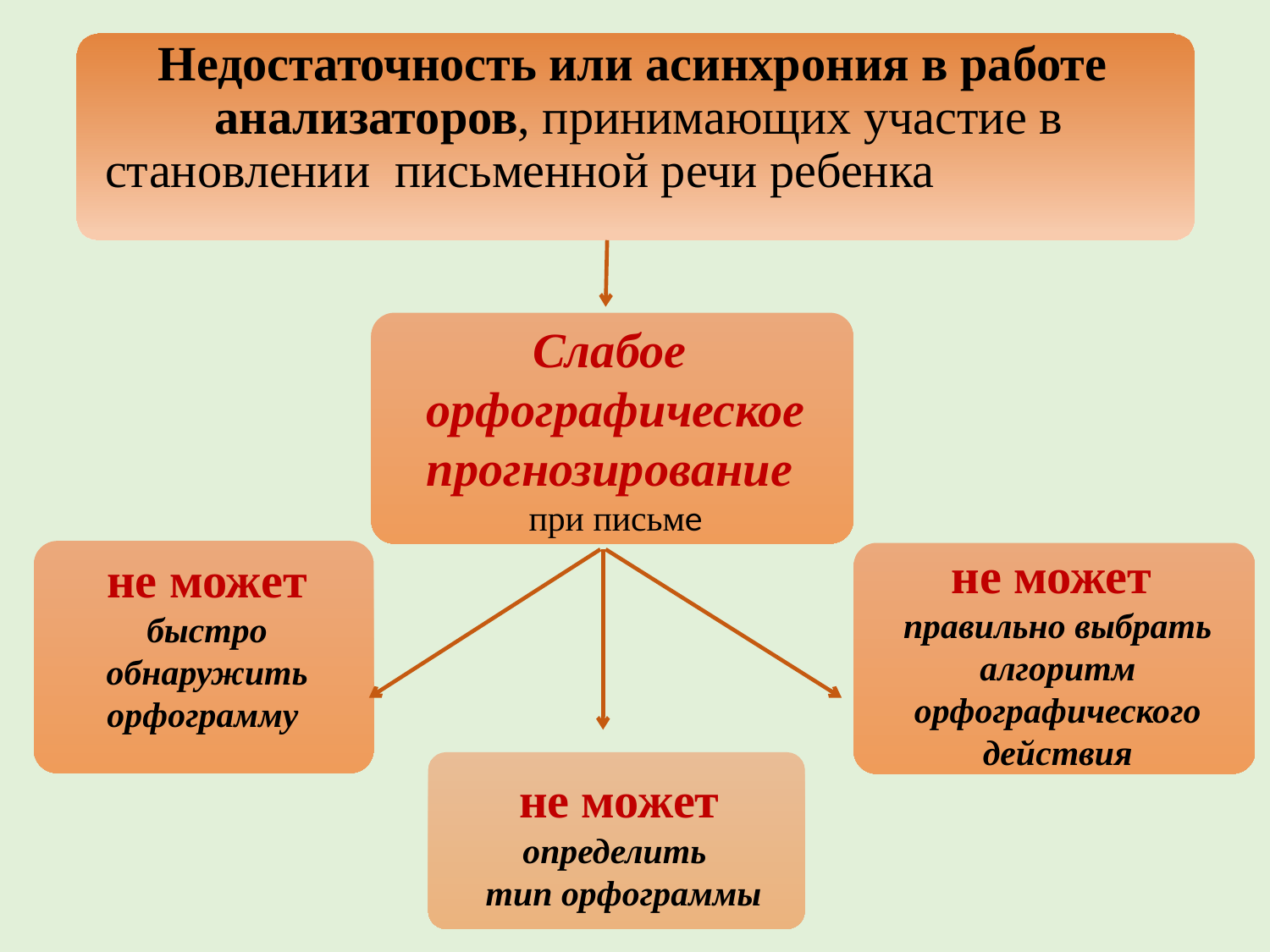

Недостаточность или асинхрония в работе  анализаторов, принимающих участие в становлении  письменной речи ребенка

не может быстро обнаружить орфограмму

не может  правильно выбрать алгоритм орфографического действия
не может определить
 тип орфограммы
Слабое  орфографическое прогнозирование
при письме